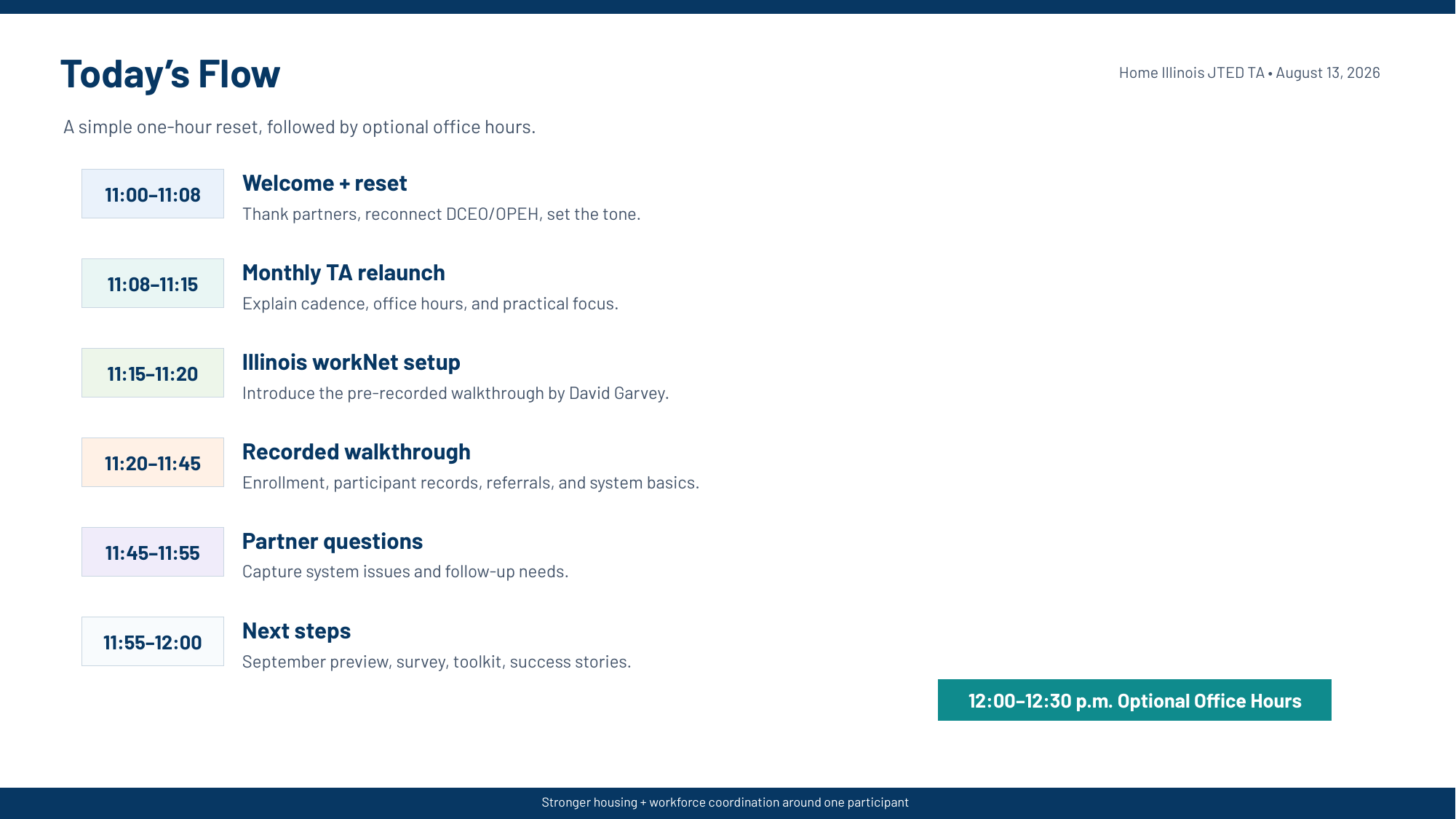

Today’s Flow
Home Illinois JTED TA • August 13, 2026
A simple one-hour reset, followed by optional office hours.
Welcome + reset
11:00–11:08
Thank partners, reconnect DCEO/OPEH, set the tone.
Monthly TA relaunch
11:08–11:15
Explain cadence, office hours, and practical focus.
Illinois workNet setup
11:15–11:20
Introduce the pre-recorded walkthrough by David Garvey.
Recorded walkthrough
11:20–11:45
Enrollment, participant records, referrals, and system basics.
Partner questions
11:45–11:55
Capture system issues and follow-up needs.
Next steps
11:55–12:00
September preview, survey, toolkit, success stories.
12:00–12:30 p.m. Optional Office Hours

Stronger housing + workforce coordination around one participant